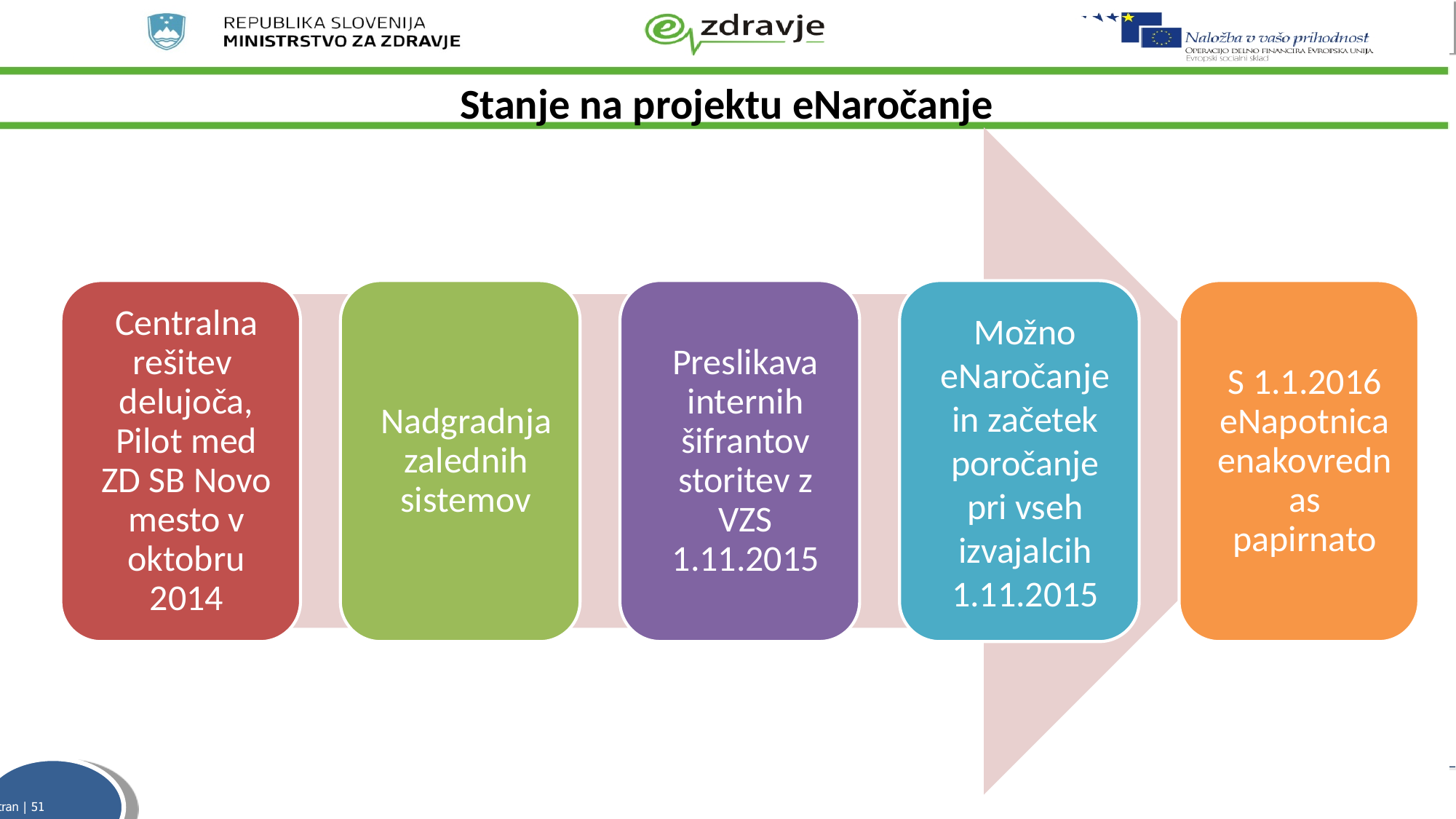

# Stanje na projektu eNaročanje
Centralna rešitev  delujoča, Pilot med ZD SB Novo mesto v oktobru 2014
Nadgradnja zalednih sistemov
Preslikava internih šifrantov storitev z VZS 1.11.2015
Možno eNaročanje in začetek poročanje pri vseh izvajalcih 1.11.2015
S 1.1.2016
eNapotnica enakovrednas papirnato